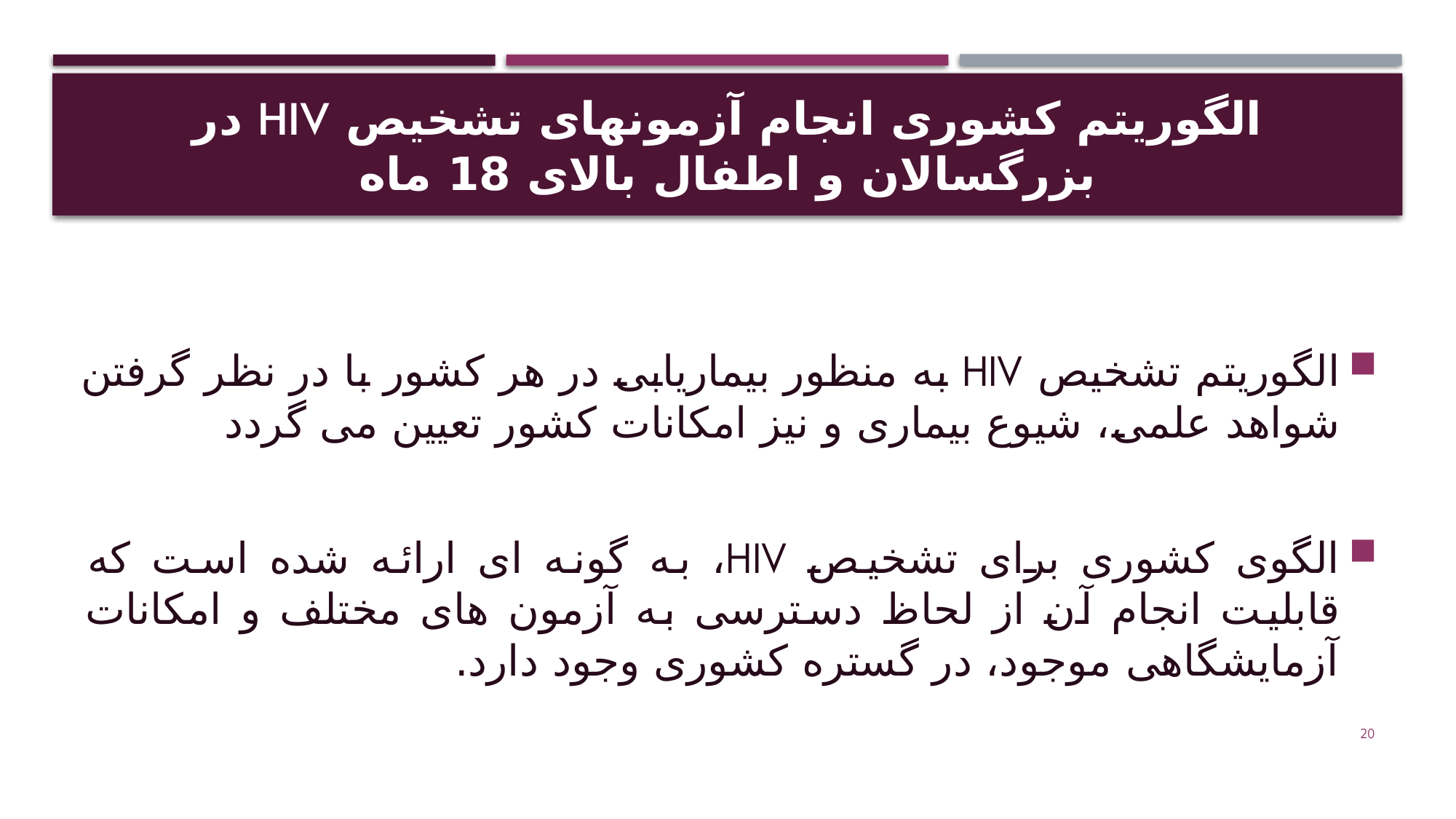

# الگوریتم کشوری انجام آزمونهای تشخیص HIV در بزرگسالان و اطفال بالای 18 ماه

الگوریتم تشخیص HIV به منظور بیماریابی در هر کشور با در نظر گرفتن شواهد علمی، شیوع بیماری و نیز امکانات کشور تعیین می گردد

الگوی کشوری برای تشخیص HIV، به گونه ای ارائه شده است که قابلیت انجام آن از لحاظ دسترسی به آزمون های مختلف و امکانات آزمایشگاهی موجود، در گستره کشوری وجود دارد.
20